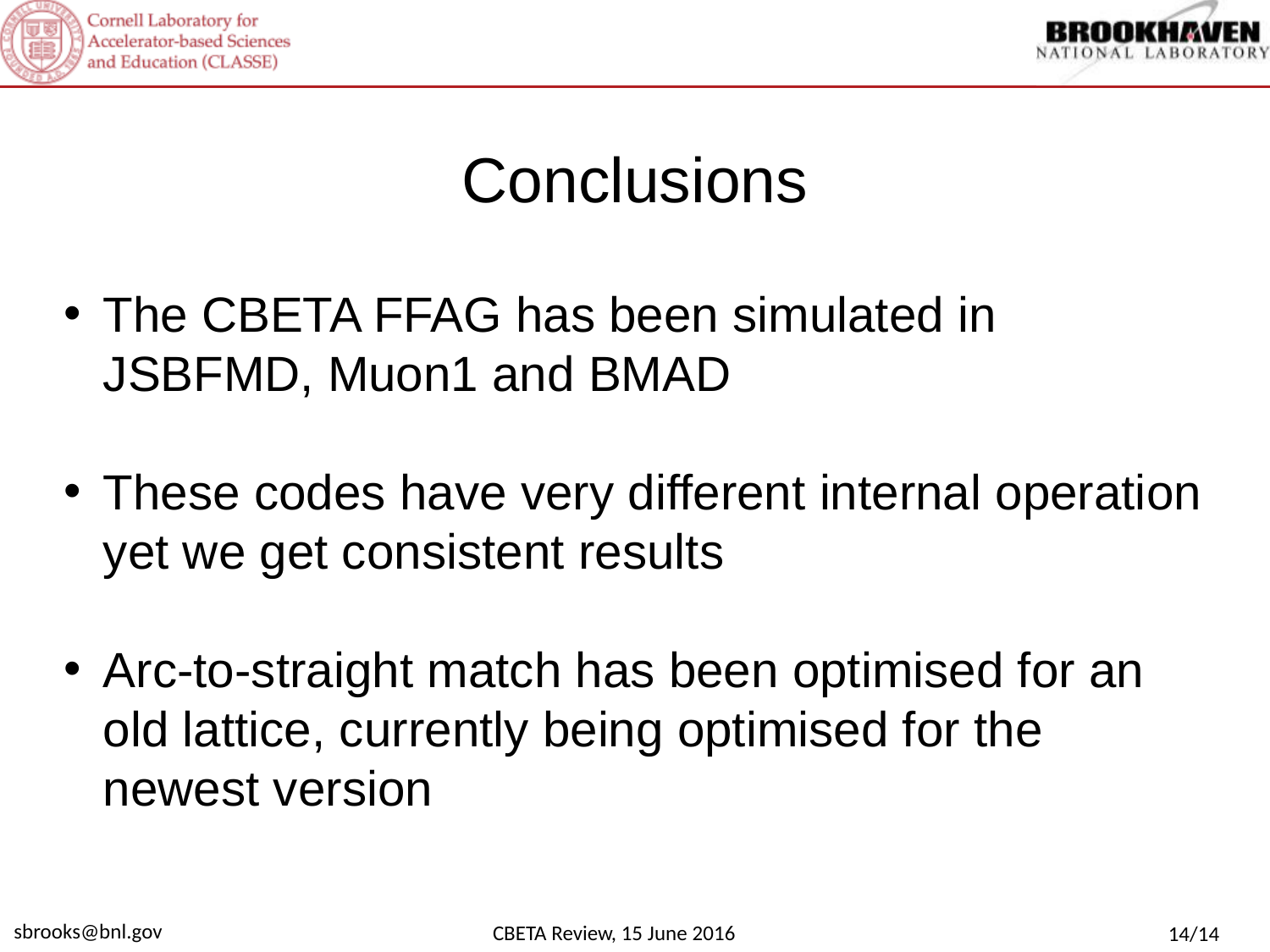

# Conclusions
The CBETA FFAG has been simulated in JSBFMD, Muon1 and BMAD

These codes have very different internal operation yet we get consistent results

Arc-to-straight match has been optimised for an old lattice, currently being optimised for the newest version